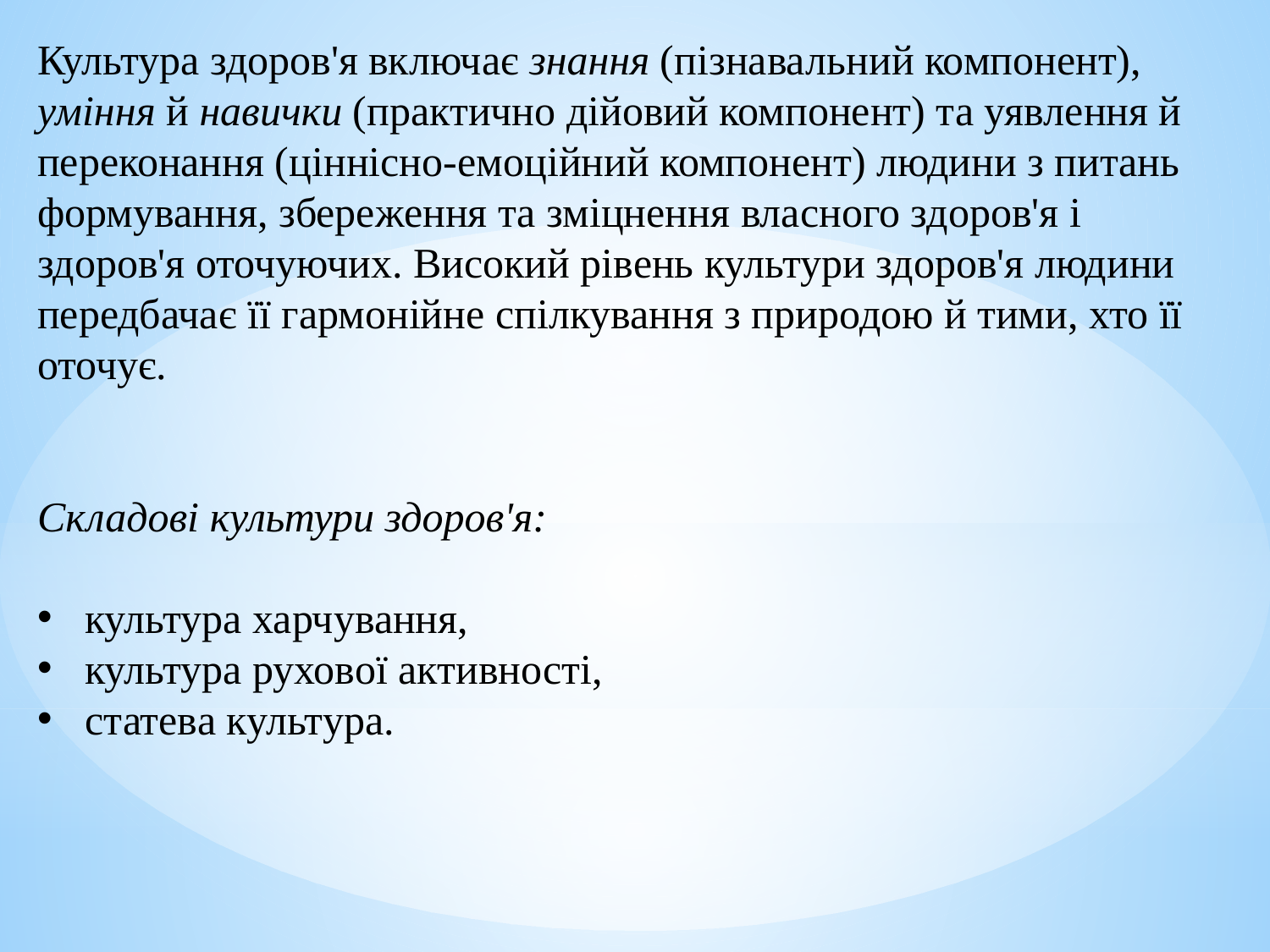

Культура здоров'я включає знання (пізнавальний компонент), уміння й навички (практично дійовий компонент) та уявлення й переконання (ціннісно-емоційний компонент) людини з питань формування, збереження та зміцнення власного здоров'я і здоров'я оточуючих. Високий рівень культури здоров'я людини передбачає її гармонійне спілкування з природою й тими, хто її оточує.

Складові культури здоров'я:

культура харчування,
культура рухової активності,
статева культура.